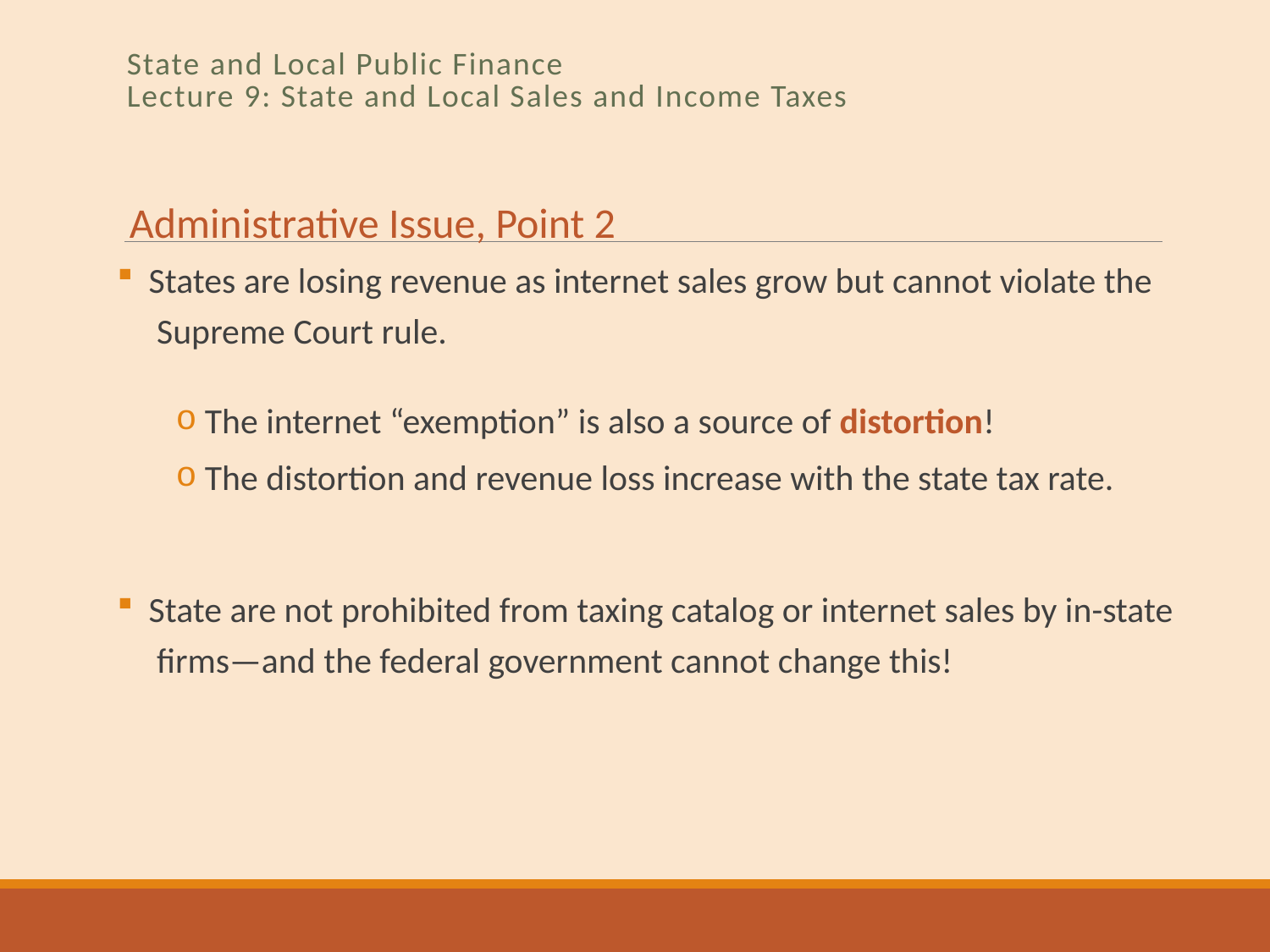

State and Local Public Finance
Lecture 9: State and Local Sales and Income Taxes
Administrative Issue, Point 2
States are losing revenue as internet sales grow but cannot violate the
 Supreme Court rule.

 The internet “exemption” is also a source of distortion!
 The distortion and revenue loss increase with the state tax rate.

State are not prohibited from taxing catalog or internet sales by in-state
 firms—and the federal government cannot change this!